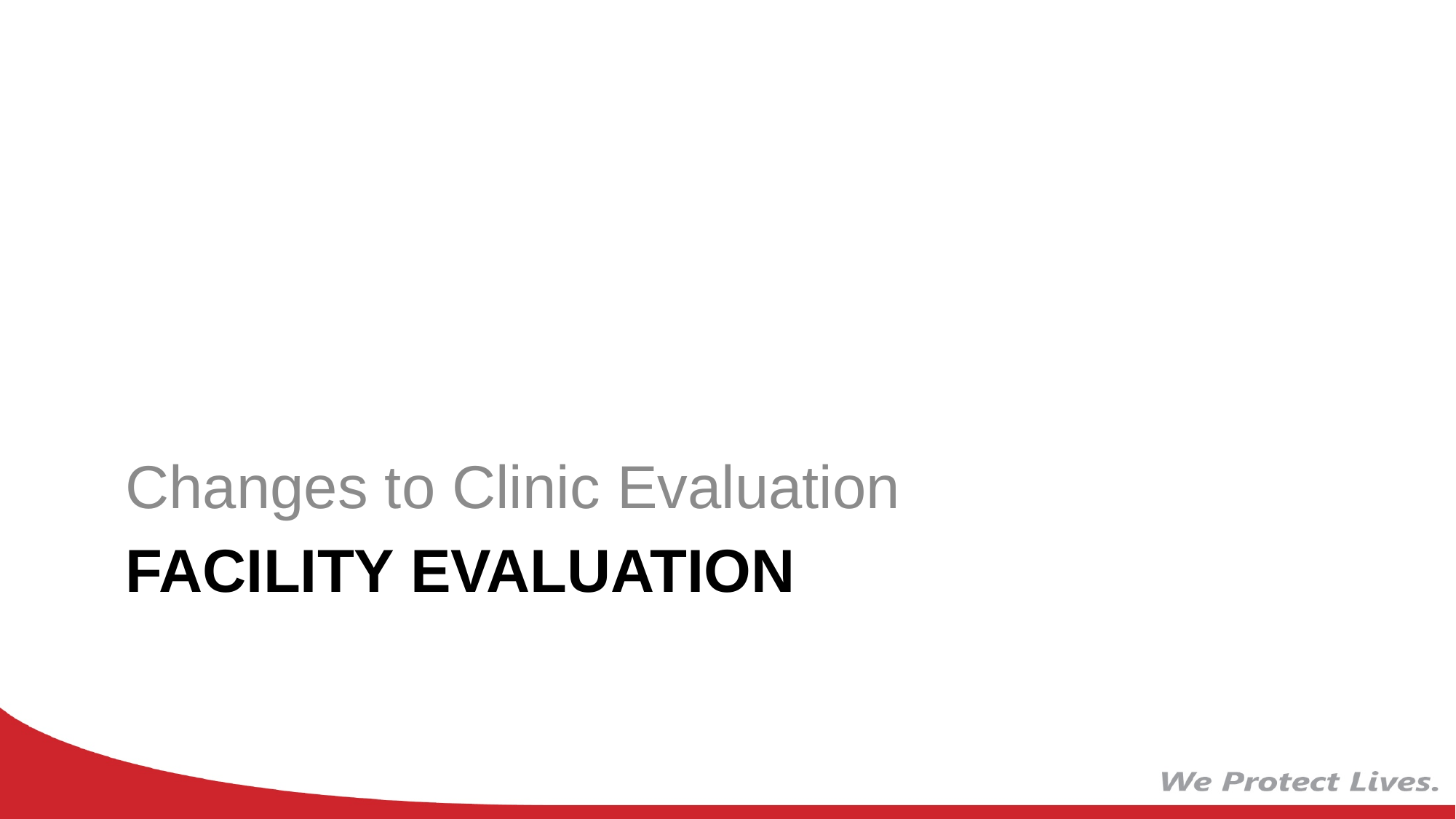

Changes to Clinic Evaluation
# Facility Evaluation